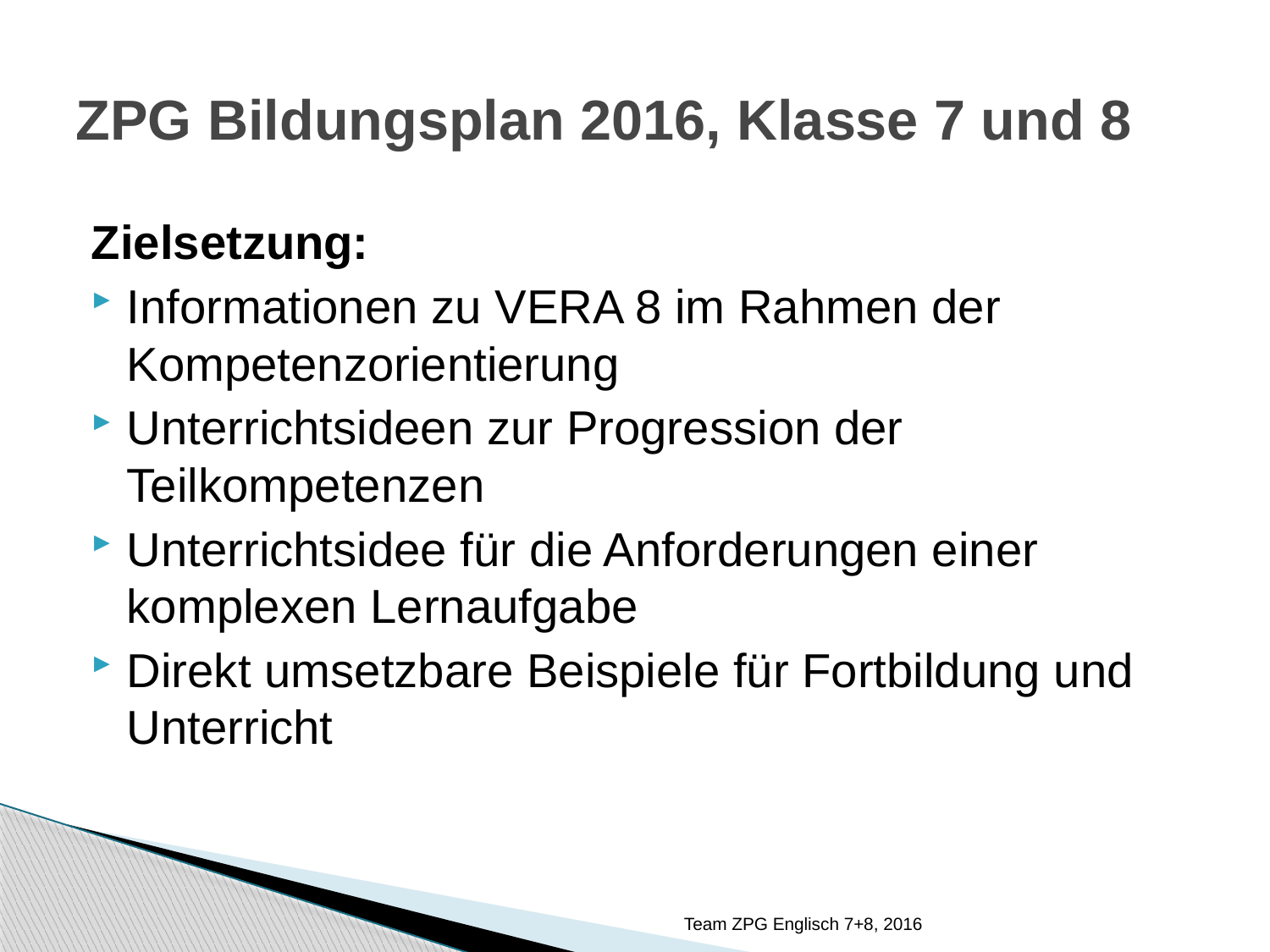

# ZPG Bildungsplan 2016, Klasse 7 und 8
Zielsetzung:
Informationen zu VERA 8 im Rahmen der Kompetenzorientierung
Unterrichtsideen zur Progression der Teilkompetenzen
Unterrichtsidee für die Anforderungen einer komplexen Lernaufgabe
Direkt umsetzbare Beispiele für Fortbildung und Unterricht

Team ZPG Englisch 7+8, 2016